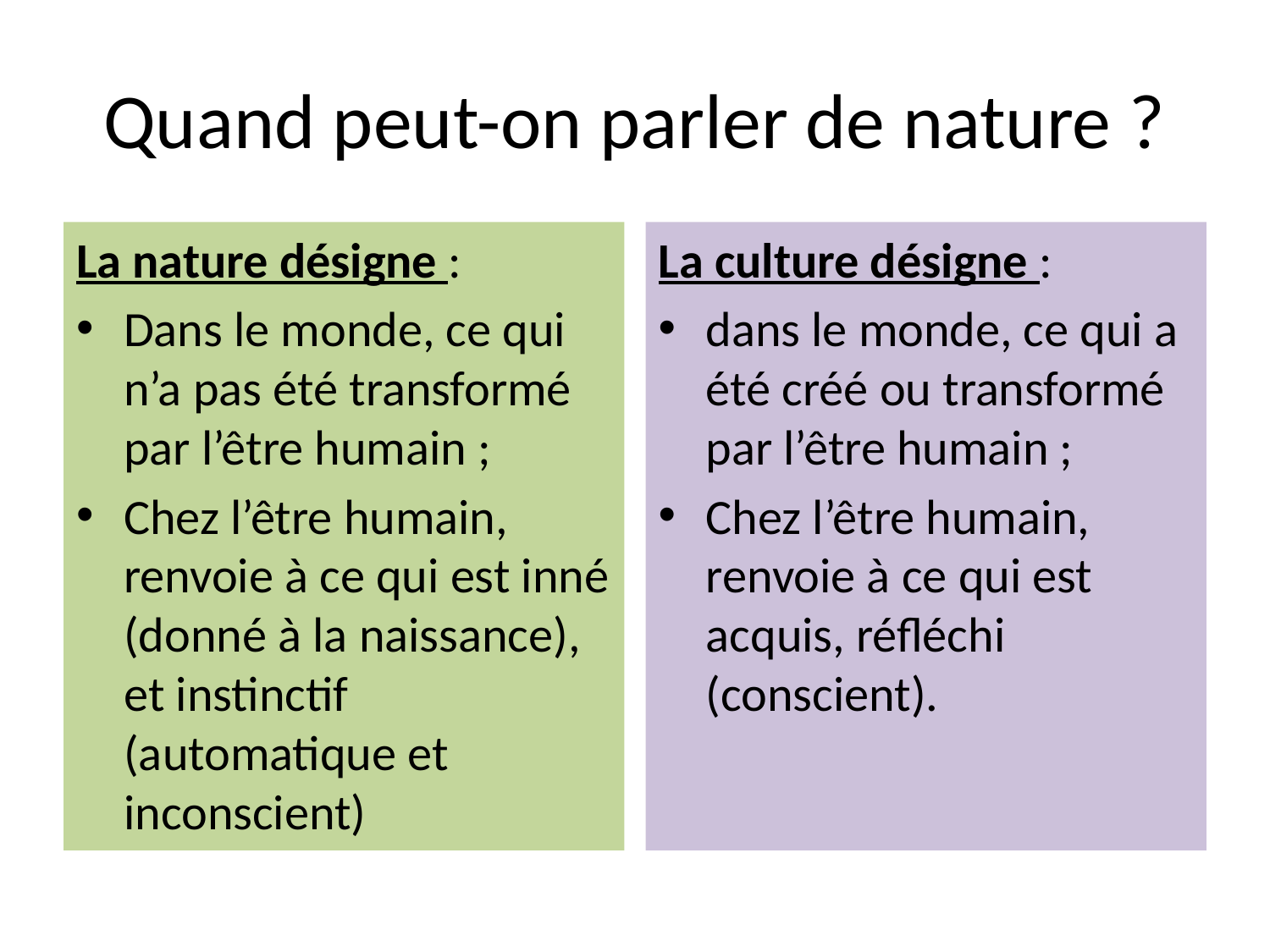

# Quand peut-on parler de nature ?
La nature désigne :
Dans le monde, ce qui n’a pas été transformé par l’être humain ;
Chez l’être humain, renvoie à ce qui est inné (donné à la naissance),  et instinctif (automatique et inconscient)
La culture désigne :
dans le monde, ce qui a été créé ou transformé par l’être humain ;
Chez l’être humain, renvoie à ce qui est acquis, réfléchi (conscient).